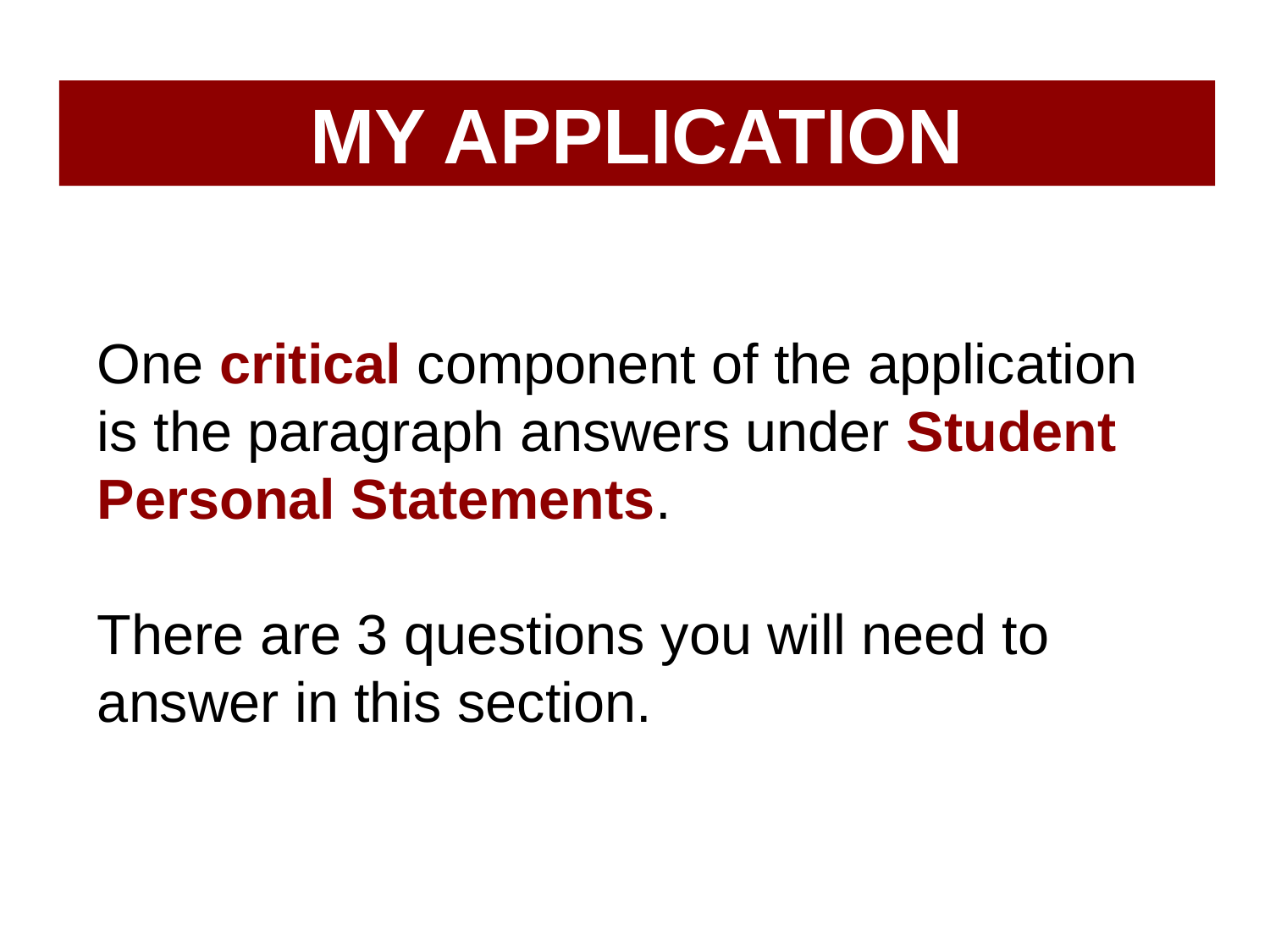

MY APPLICATION

One critical component of the application is the paragraph answers under Student Personal Statements.

There are 3 questions you will need to answer in this section.